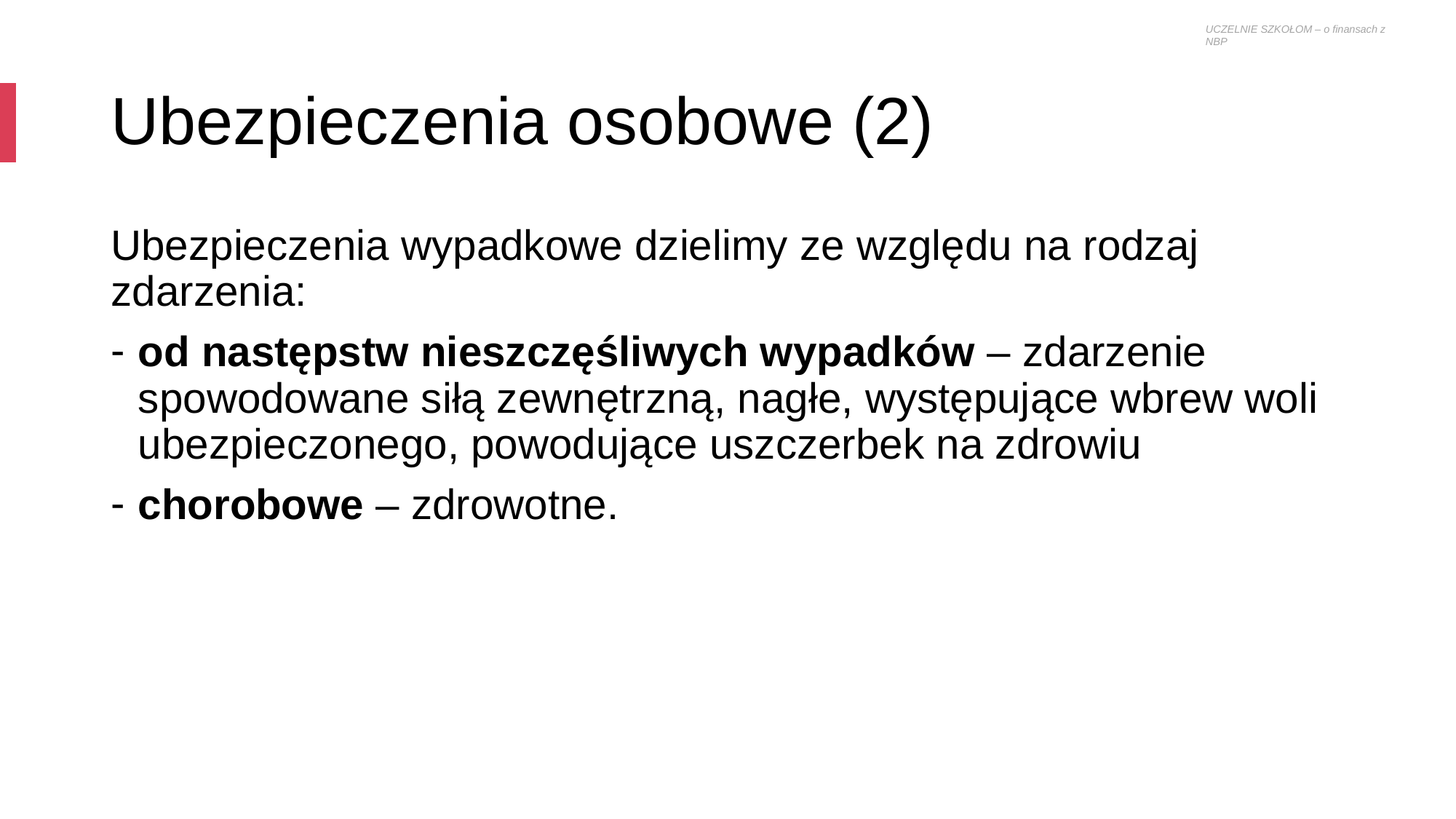

UCZELNIE SZKOŁOM – o finansach z NBP
# Ubezpieczenia osobowe (2)

Ubezpieczenia wypadkowe dzielimy ze względu na rodzaj zdarzenia:
od następstw nieszczęśliwych wypadków – zdarzenie spowodowane siłą zewnętrzną, nagłe, występujące wbrew woli ubezpieczonego, powodujące uszczerbek na zdrowiu
chorobowe – zdrowotne.